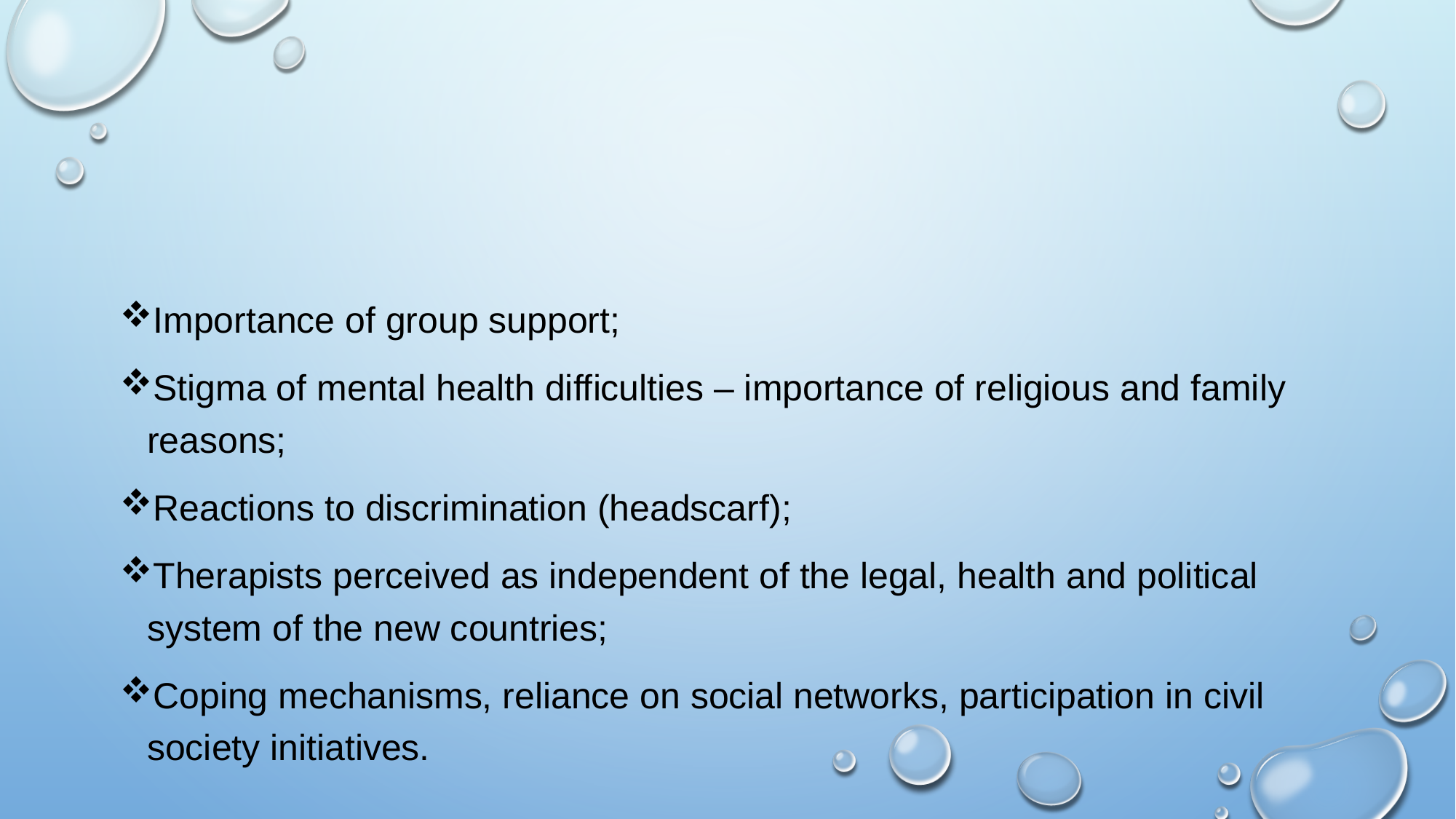

#
Importance of group support;
Stigma of mental health difficulties – importance of religious and family reasons;
Reactions to discrimination (headscarf);
Therapists perceived as independent of the legal, health and political system of the new countries;
Coping mechanisms, reliance on social networks, participation in civil society initiatives.